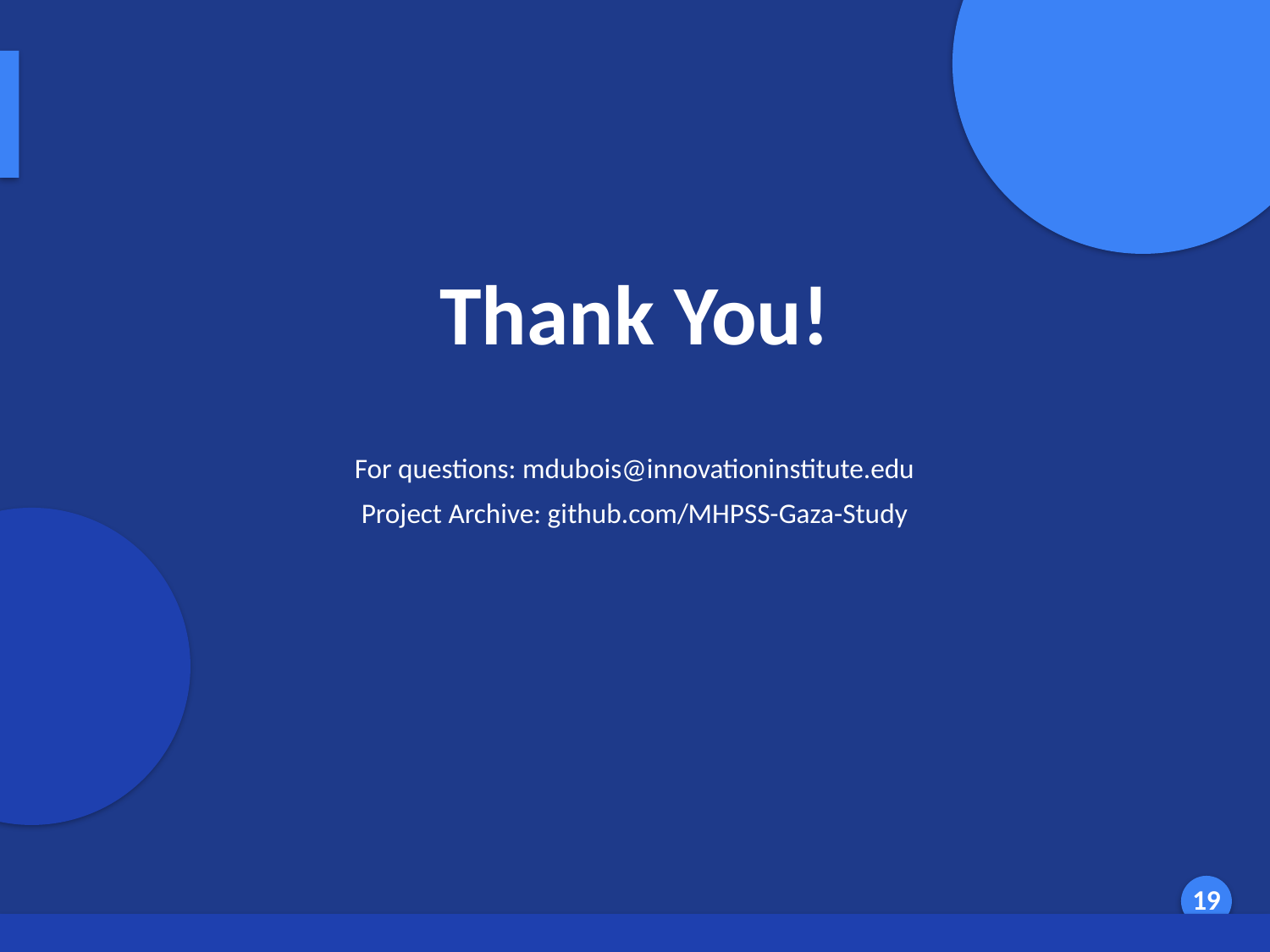

Thank You
Thank You!
For questions: mdubois@innovationinstitute.edu
Project Archive: github.com/MHPSS-Gaza-Study

Generated by AI Scholar Frontier

19